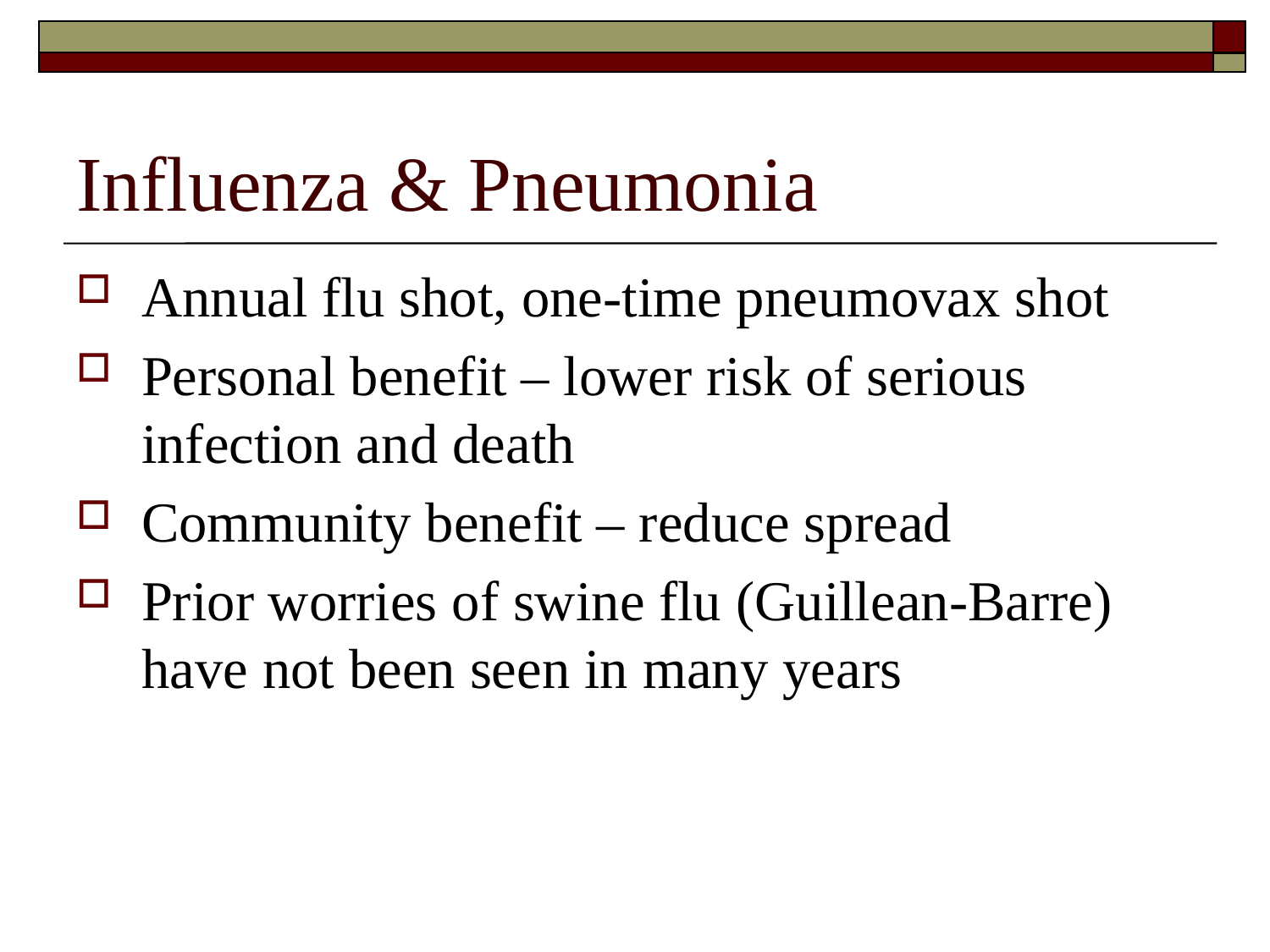

# Influenza & Pneumonia
Annual flu shot, one-time pneumovax shot
Personal benefit – lower risk of serious infection and death
Community benefit – reduce spread
Prior worries of swine flu (Guillean-Barre) have not been seen in many years